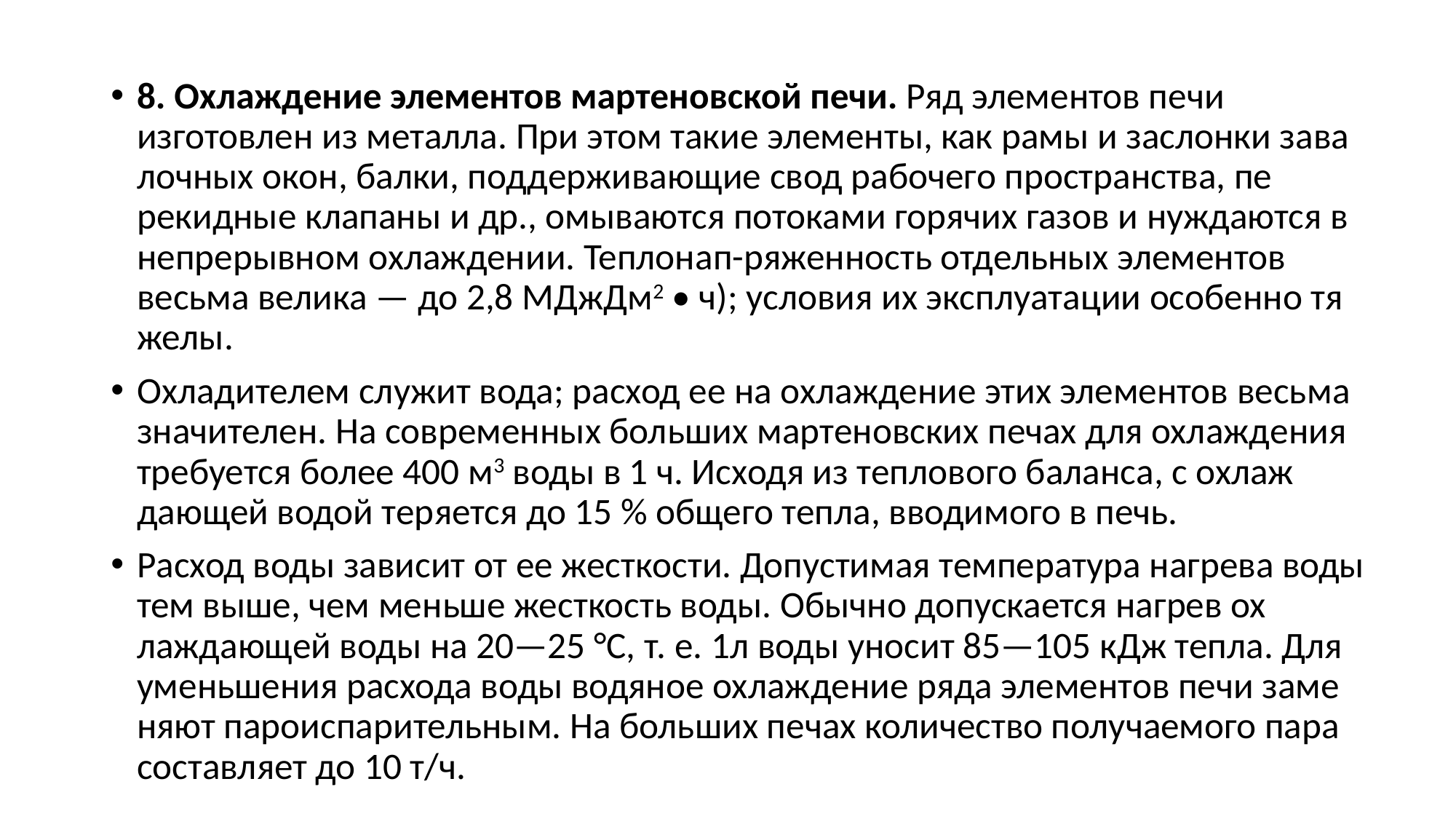

8. Охлаждение элементов мар­теновской печи. Ряд элементов печи изготовлен из металла. При этом такие элементы, как рамы и заслонки зава­лочных окон, балки, поддерживаю­щие свод рабочего пространства, пе­рекидные клапаны и др., омываются потоками горячих газов и нуждаются в непрерывном охлаждении. Теплонап-ряженность отдельных элементов весьма велика — до 2,8 МДжДм2 • ч); условия их эксплуатации особенно тя­желы.
Охладителем служит вода; расход ее на охлаждение этих элементов весь­ма значителен. На современных боль­ших мартеновских печах для охлажде­ния требуется более 400 м3 воды в 1 ч. Исходя из теплового баланса, с охлаж­дающей водой теряется до 15 % обще­го тепла, вводимого в печь.
Расход воды зависит от ее жесткос­ти. Допустимая температура нагрева воды тем выше, чем меньше жесткость воды. Обычно допускается нагрев ох­лаждающей воды на 20—25 °С, т. е. 1л воды уносит 85—105 кДж тепла. Для уменьшения расхода воды водяное ох­лаждение ряда элементов печи заме­няют пароиспарительным. На боль­ших печах количество получаемого пара составляет до 10 т/ч.